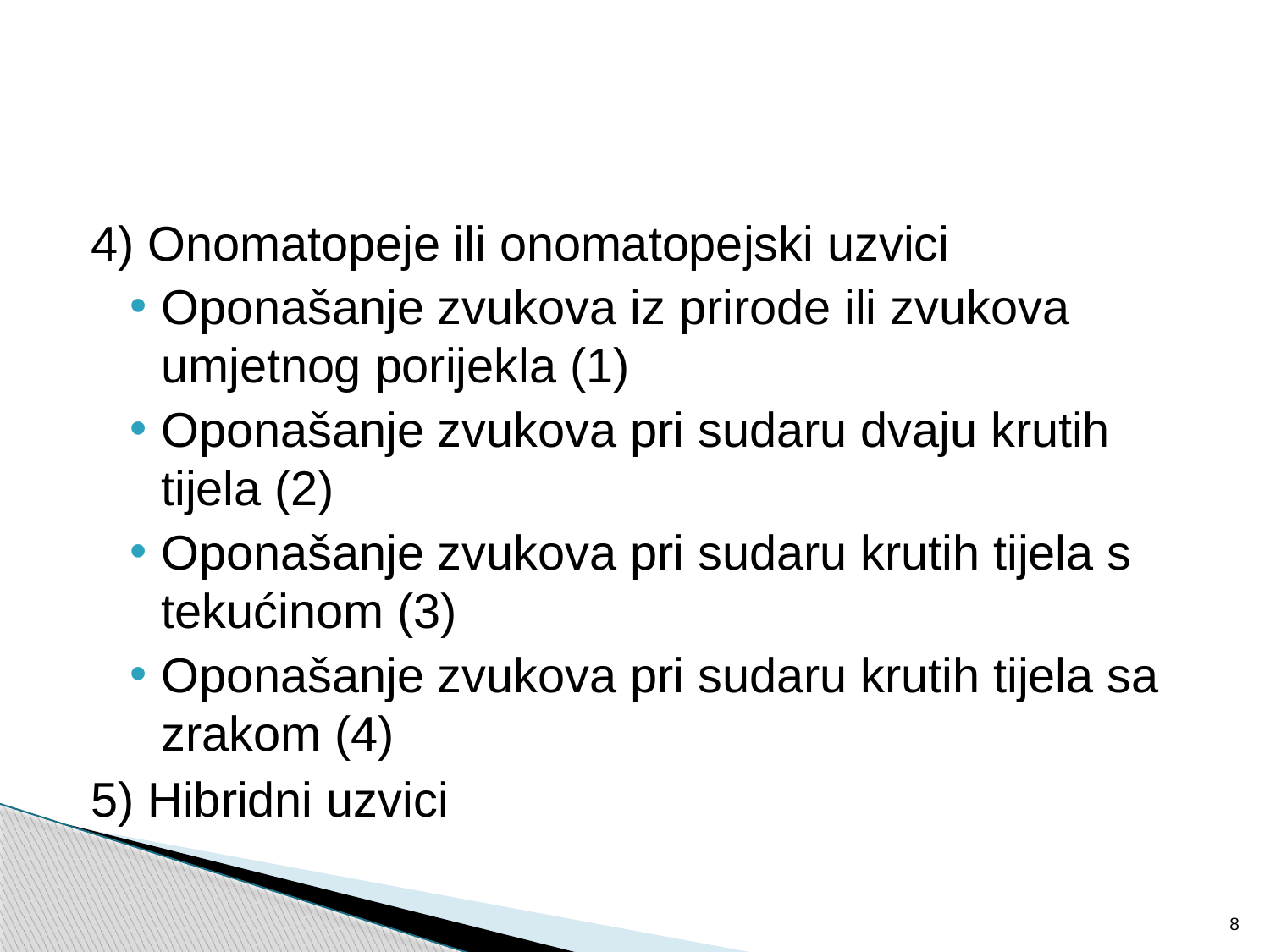

#
4) Onomatopeje ili onomatopejski uzvici
Oponašanje zvukova iz prirode ili zvukova umjetnog porijekla (1)
Oponašanje zvukova pri sudaru dvaju krutih tijela (2)
Oponašanje zvukova pri sudaru krutih tijela s tekućinom (3)
Oponašanje zvukova pri sudaru krutih tijela sa zrakom (4)
5) Hibridni uzvici

8